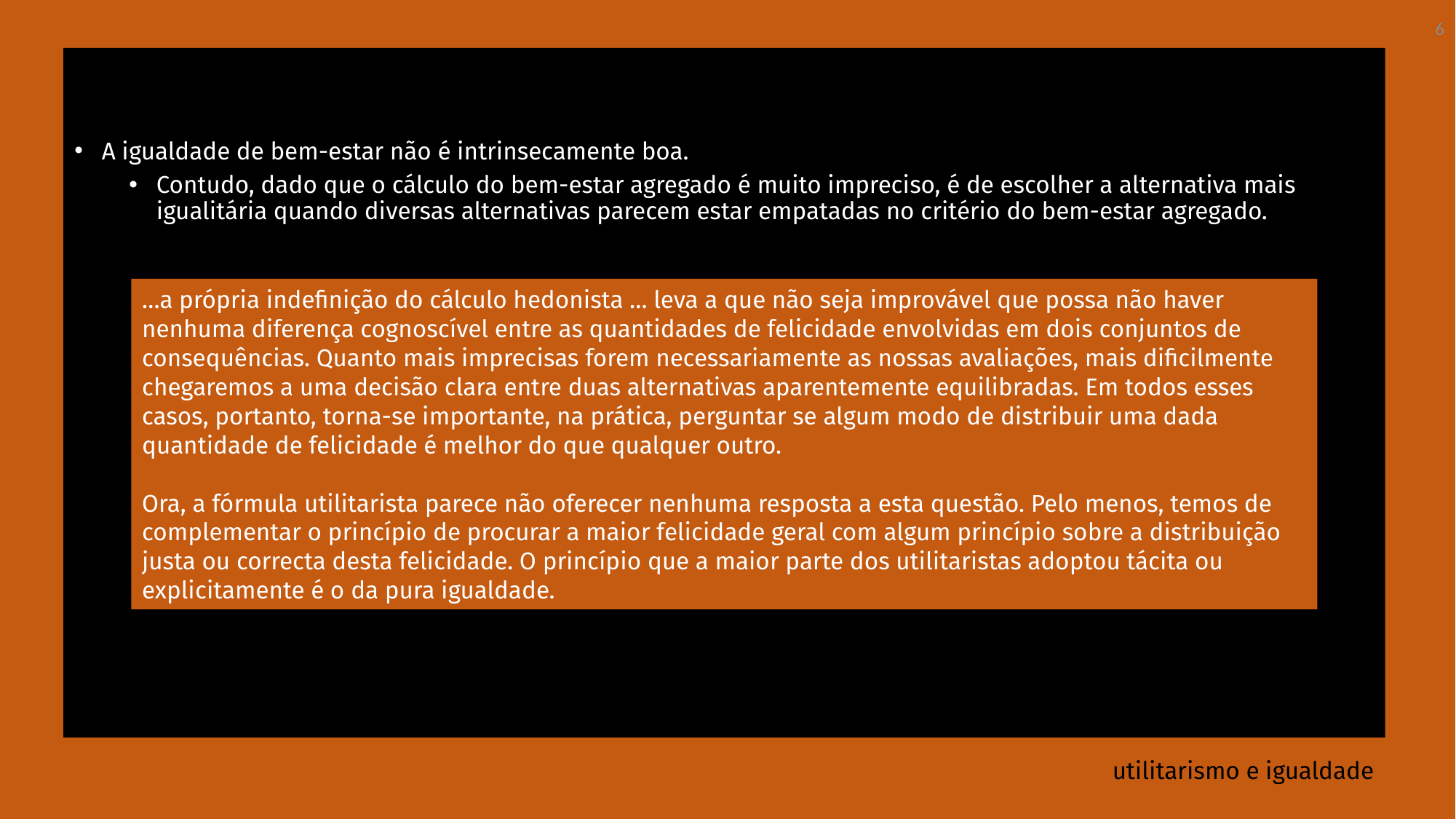

6

A igualdade de bem-estar não é intrinsecamente boa.
Contudo, dado que o cálculo do bem-estar agregado é muito impreciso, é de escolher a alternativa mais igualitária quando diversas alternativas parecem estar empatadas no critério do bem-estar agregado.

…a própria indefinição do cálculo hedonista … leva a que não seja improvável que possa não haver nenhuma diferença cognoscível entre as quantidades de felicidade envolvidas em dois conjuntos de consequências. Quanto mais imprecisas forem necessariamente as nossas avaliações, mais dificilmente chegaremos a uma decisão clara entre duas alternativas aparentemente equilibradas. Em todos esses casos, portanto, torna-se importante, na prática, perguntar se algum modo de distribuir uma dada quantidade de felicidade é melhor do que qualquer outro.

Ora, a fórmula utilitarista parece não oferecer nenhuma resposta a esta questão. Pelo menos, temos de complementar o princípio de procurar a maior felicidade geral com algum princípio sobre a distribuição justa ou correcta desta felicidade. O princípio que a maior parte dos utilitaristas adoptou tácita ou explicitamente é o da pura igualdade.
# utilitarismo e igualdade